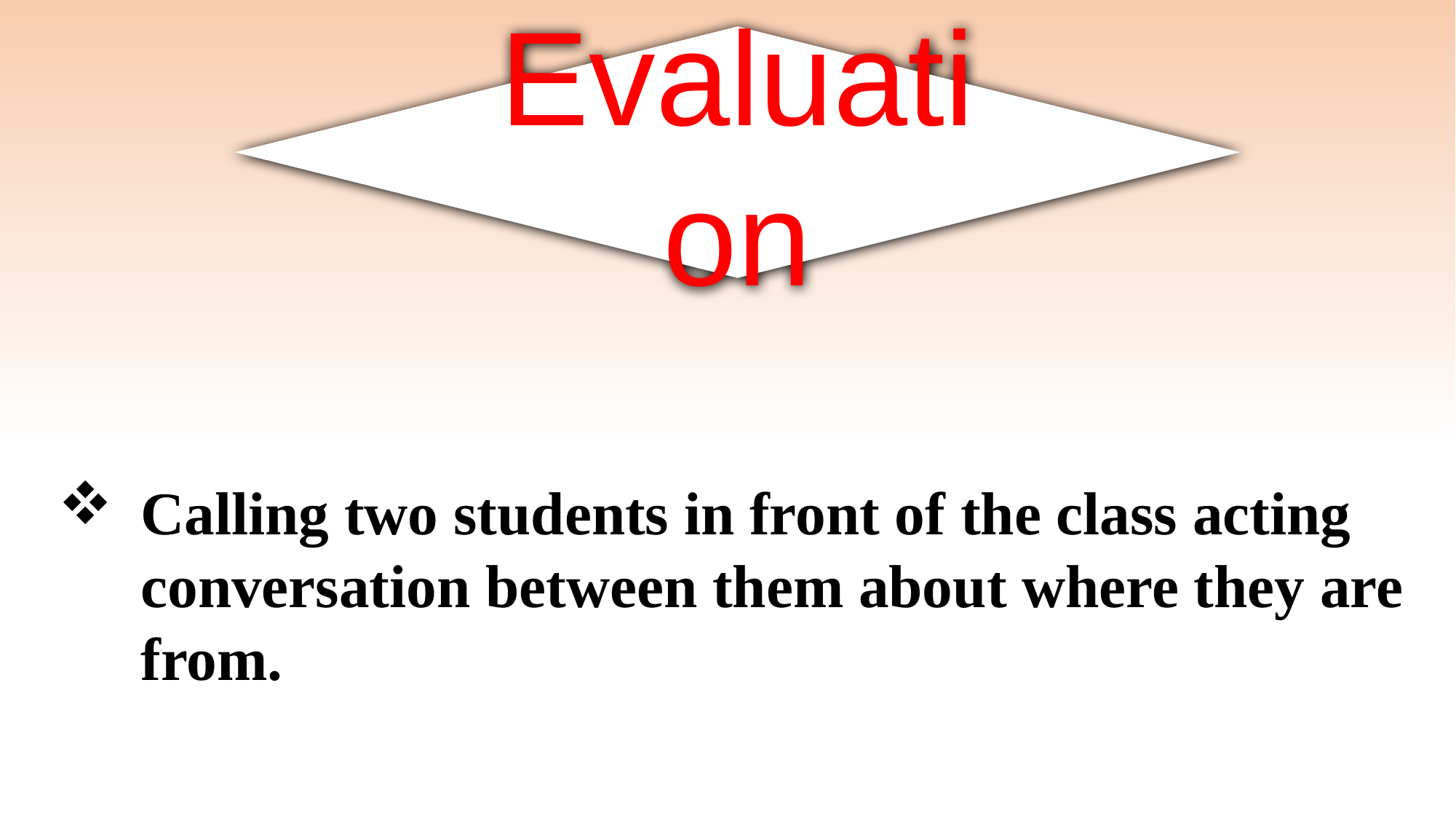

Evaluation
Calling two students in front of the class acting conversation between them about where they are from.